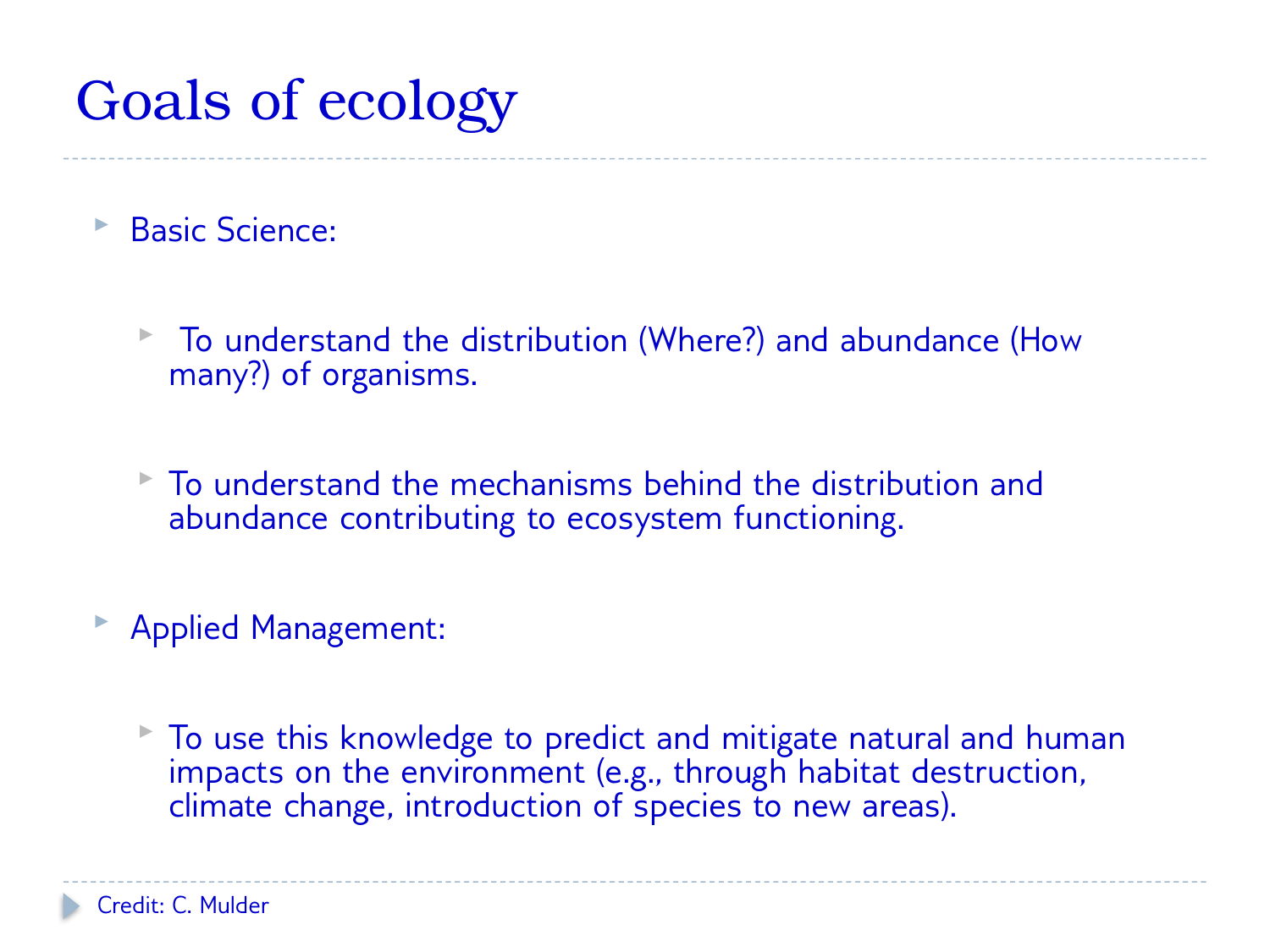

# Goals of ecology
Basic Science:

 To understand the distribution (Where?) and abundance (How many?) of organisms.

To understand the mechanisms behind the distribution and abundance contributing to ecosystem functioning.

Applied Management:

To use this knowledge to predict and mitigate natural and human impacts on the environment (e.g., through habitat destruction, climate change, introduction of species to new areas).

Credit: C. Mulder